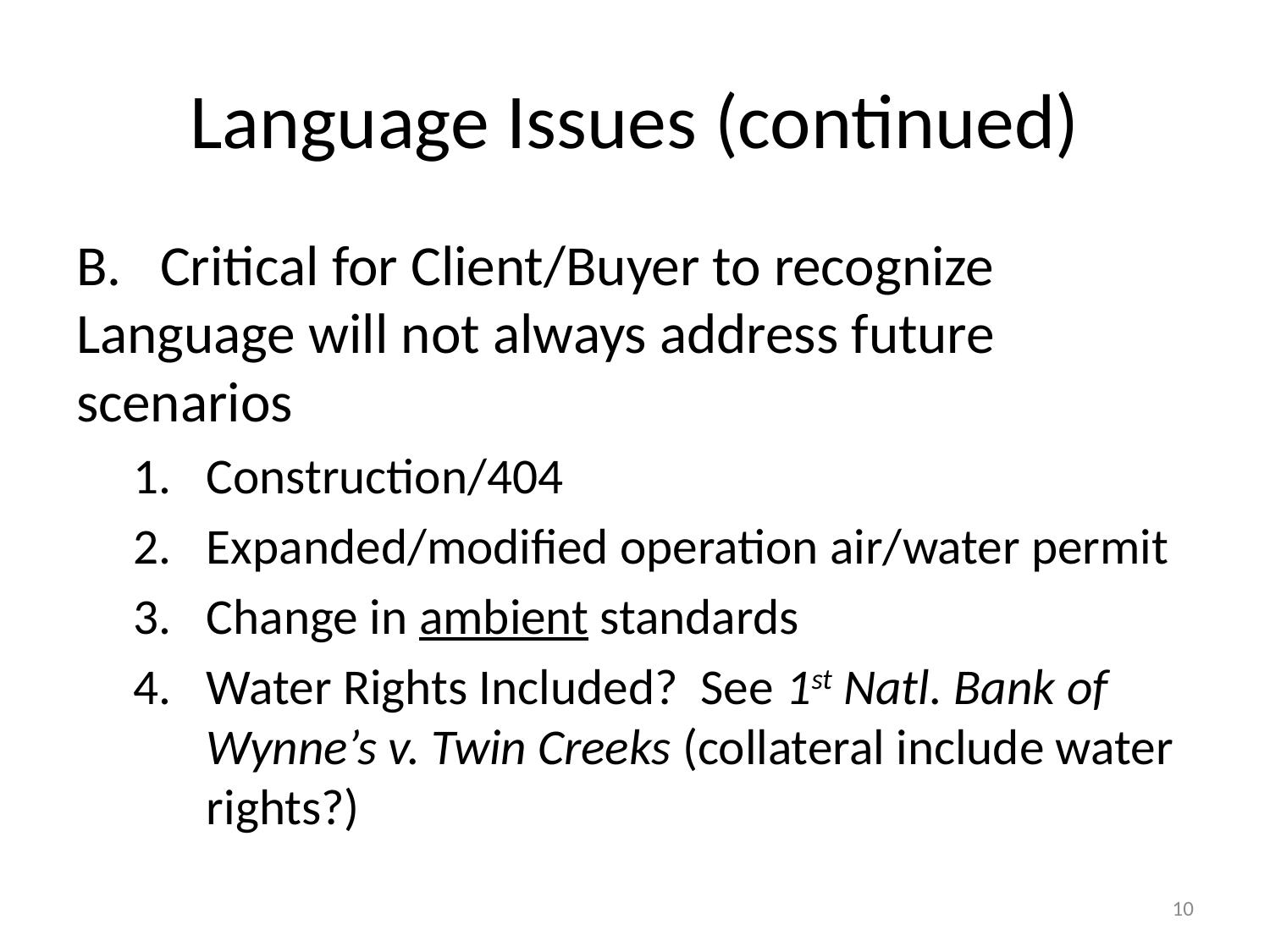

# Language Issues (continued)
B.   Critical for Client/Buyer to recognize Language will not always address future scenarios
Construction/404
Expanded/modified operation air/water permit
Change in ambient standards
Water Rights Included?  See 1st Natl. Bank of Wynne’s v. Twin Creeks (collateral include water rights?)

10